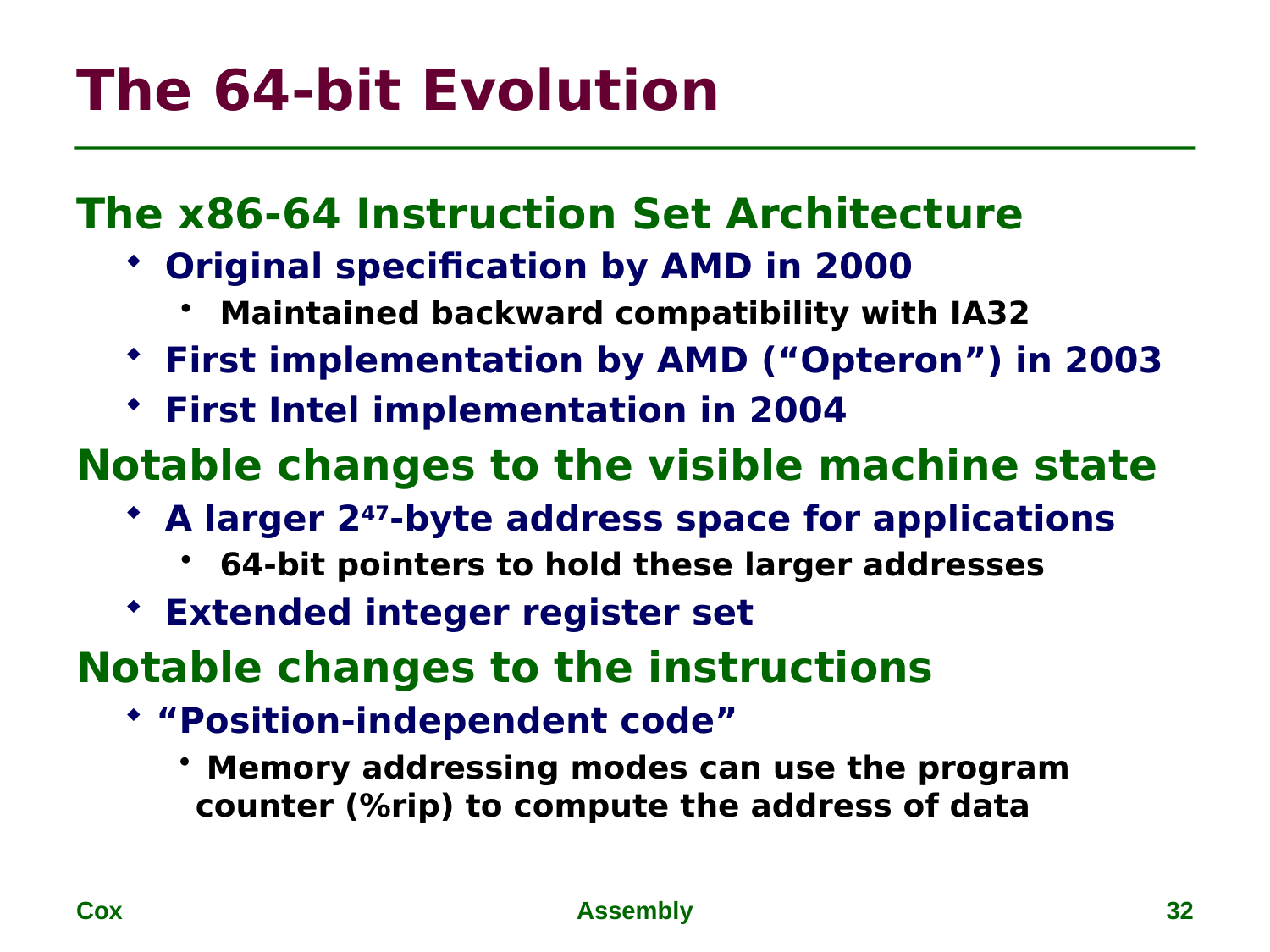

# The 64-bit Evolution
The x86-64 Instruction Set Architecture
Original specification by AMD in 2000
Maintained backward compatibility with IA32
First implementation by AMD (“Opteron”) in 2003
First Intel implementation in 2004
Notable changes to the visible machine state
A larger 247-byte address space for applications
64-bit pointers to hold these larger addresses
Extended integer register set
Notable changes to the instructions
 “Position-independent code”
 Memory addressing modes can use the program counter (%rip) to compute the address of data
Cox
Assembly
32